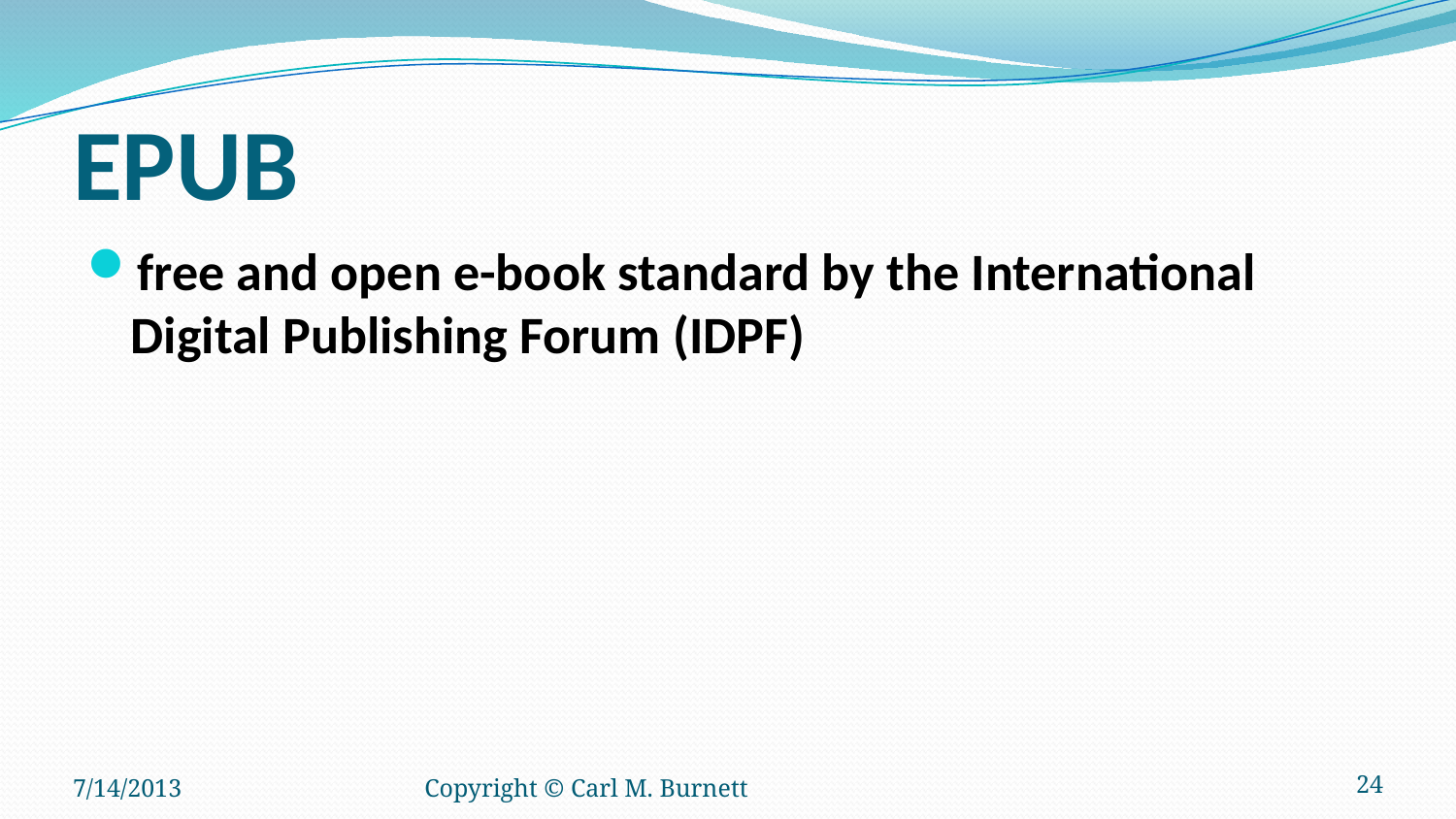

# EPUB
free and open e-book standard by the International Digital Publishing Forum (IDPF)

7/14/2013
Copyright © Carl M. Burnett
24